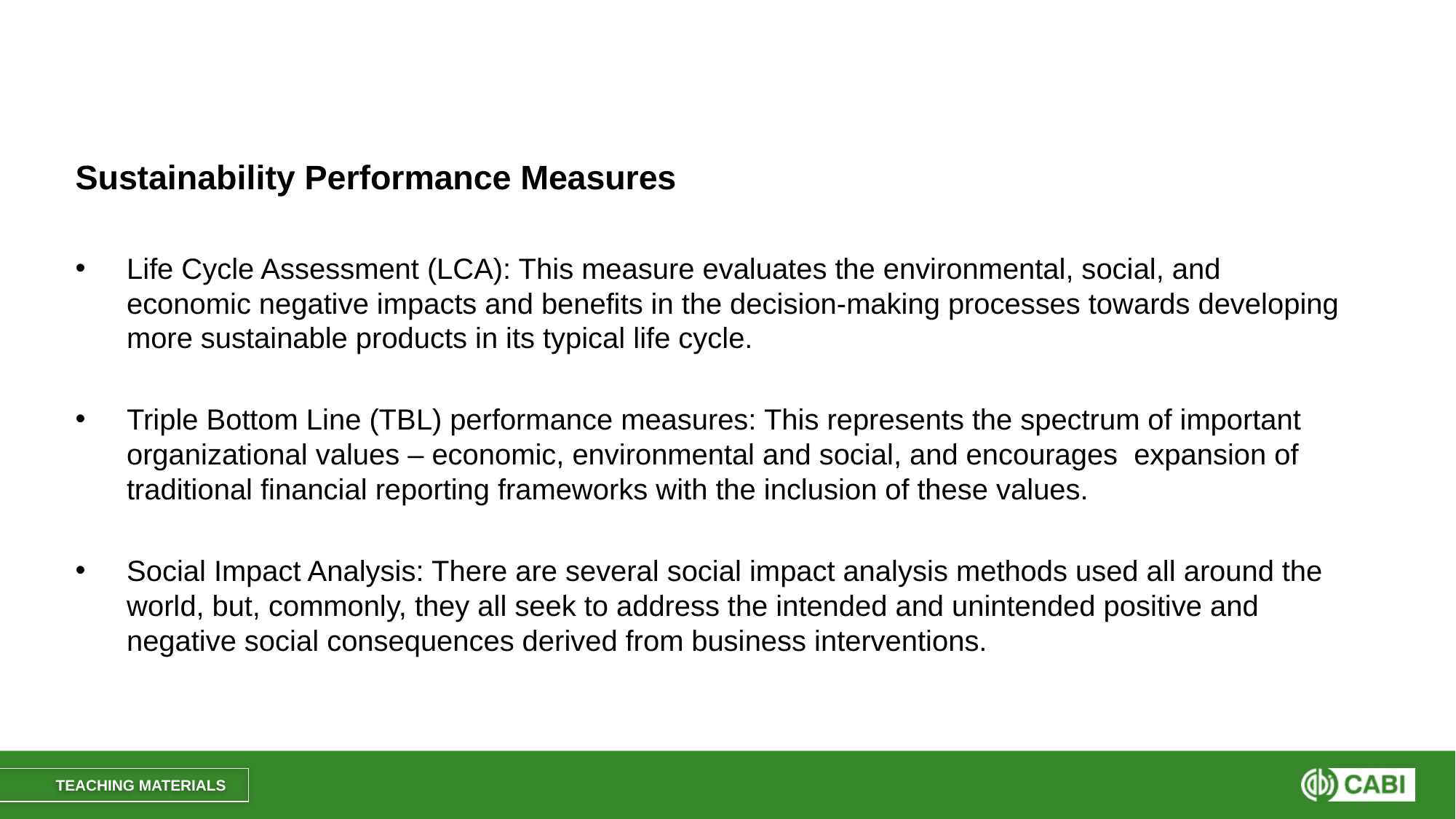

#
Sustainability Performance Measures

Life Cycle Assessment (LCA): This measure evaluates the environmental, social, and economic negative impacts and benefits in the decision-making processes towards developing more sustainable products in its typical life cycle.

Triple Bottom Line (TBL) performance measures: This represents the spectrum of important organizational values – economic, environmental and social, and encourages  expansion of traditional financial reporting frameworks with the inclusion of these values.

Social Impact Analysis: There are several social impact analysis methods used all around the world, but, commonly, they all seek to address the intended and unintended positive and negative social consequences derived from business interventions.